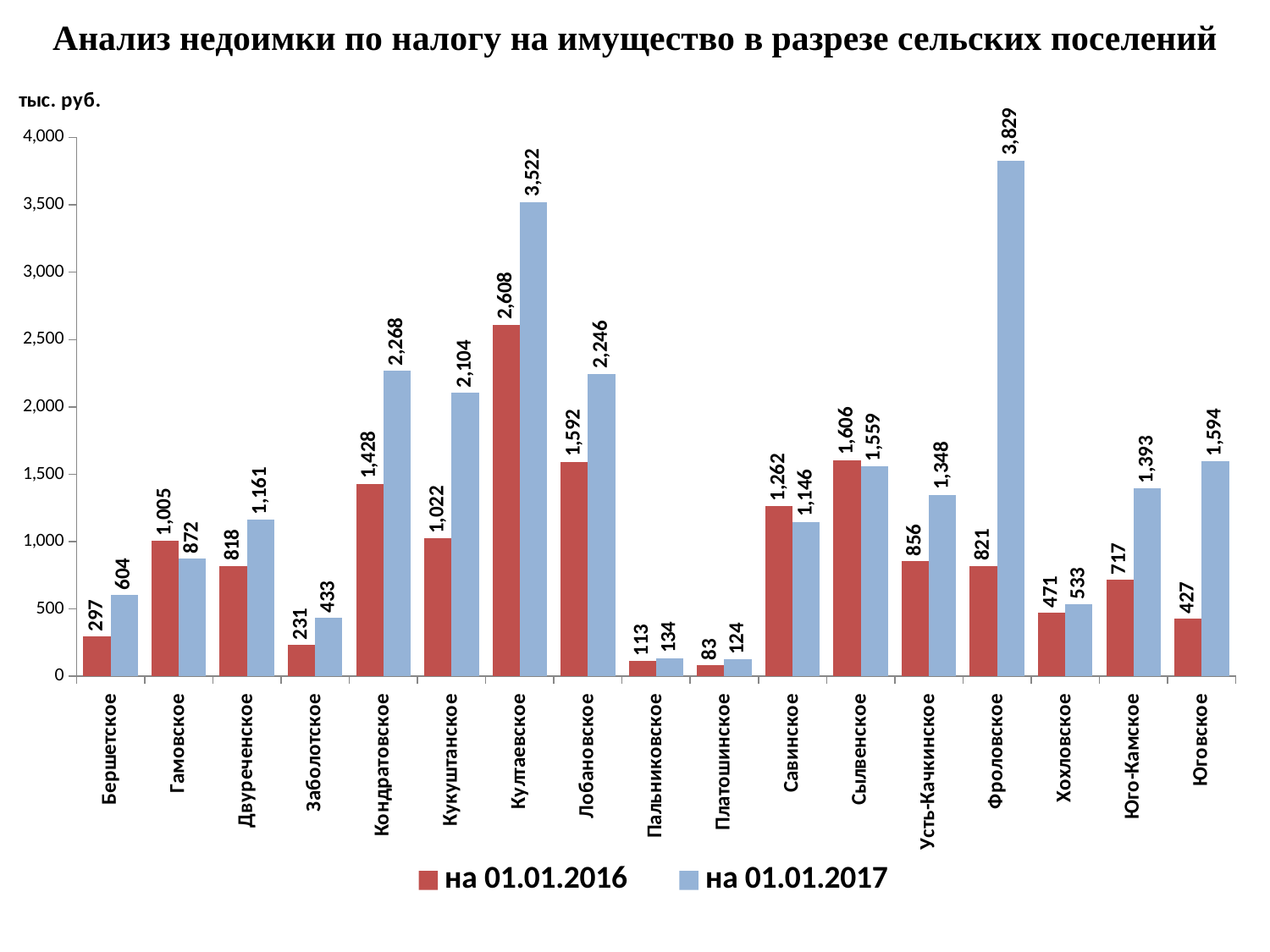

# Анализ недоимки по налогу на имущество в разрезе сельских поселений

### Chart

| Category | на 01.01.2016 | на 01.01.2017 |
|---|---|---|
| Бершетское  | 297.0 | 604.0 |
| Гамовское  | 1005.0 | 872.0 |
| Двуреченское  | 818.0 | 1161.0 |
| Заболотское  | 231.0 | 433.0 |
| Кондратовское  | 1428.0 | 2268.0 |
| Кукуштанское  | 1022.0 | 2104.0 |
| Култаевское  | 2608.0 | 3522.0 |
| Лобановское  | 1592.0 | 2246.0 |
| Пальниковское  | 113.0 | 134.0 |
| Платошинское  | 83.0 | 124.0 |
| Савинское  | 1262.0 | 1146.0 |
| Сылвенское  | 1606.0 | 1559.0 |
| Усть-Качкинское  | 856.0 | 1348.0 |
| Фроловское  | 821.0 | 3829.0 |
| Хохловское  | 471.0 | 533.0 |
| Юго-Камское  | 717.0 | 1393.0 |
| Юговское  | 427.0 | 1594.0 |